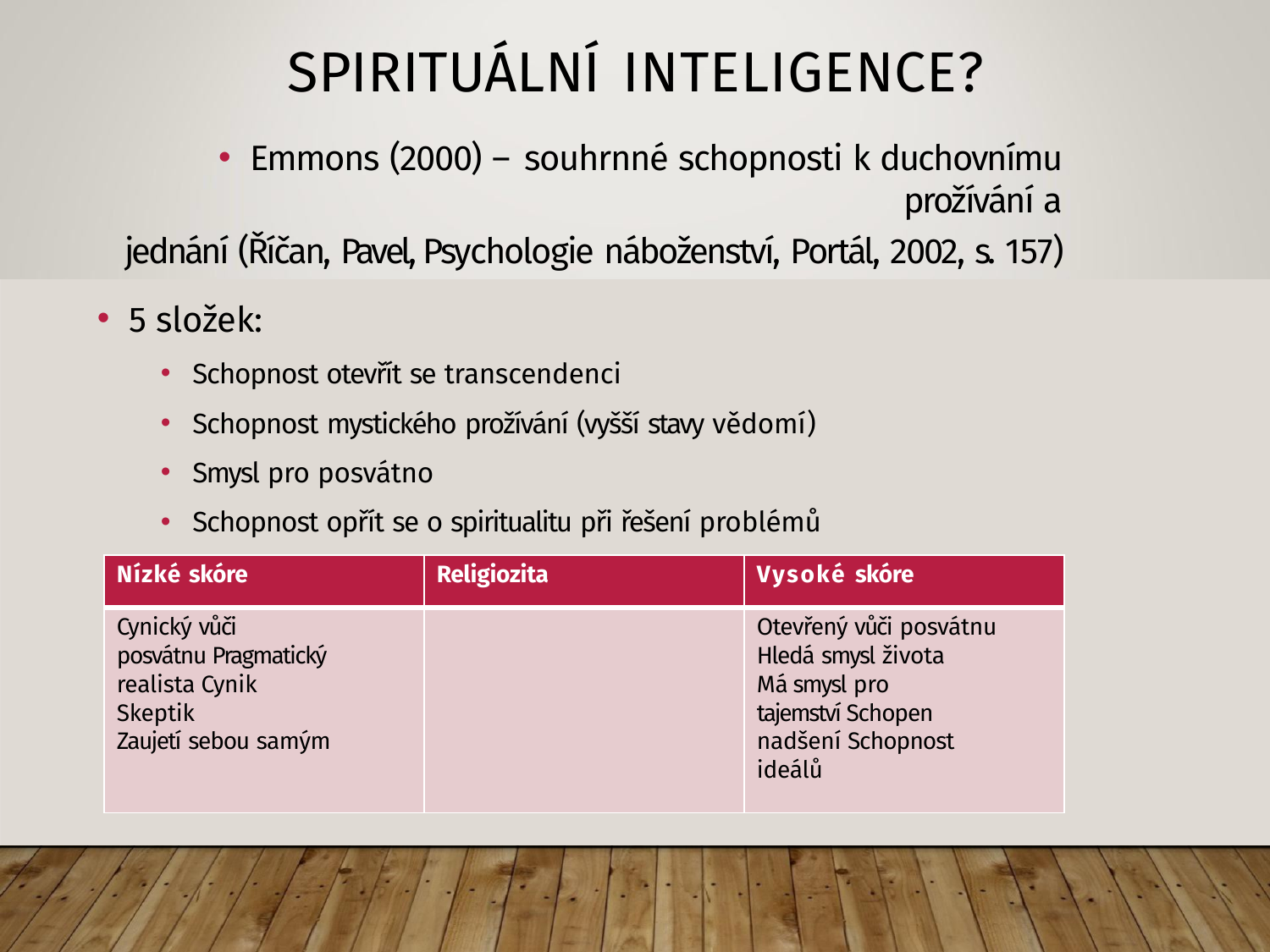

# SPIRITUÁLNÍ INTELIGENCE?
Emmons (2000) – souhrnné schopnosti k duchovnímu prožívání a
jednání (Říčan, Pavel, Psychologie náboženství, Portál, 2002, s. 157)
5 složek:
Schopnost otevřít se transcendenci
Schopnost mystického prožívání (vyšší stavy vědomí)
Smysl pro posvátno
Schopnost opřít se o spiritualitu při řešení problémů
Schopnost jednat ctnostně
| Nízké skóre | Religiozita | Vysoké skóre |
| --- | --- | --- |
| Cynický vůči posvátnu Pragmatický realista Cynik Skeptik Zaujetí sebou samým |  | Otevřený vůči posvátnu Hledá smysl života Má smysl pro tajemství Schopen nadšení Schopnost ideálů |